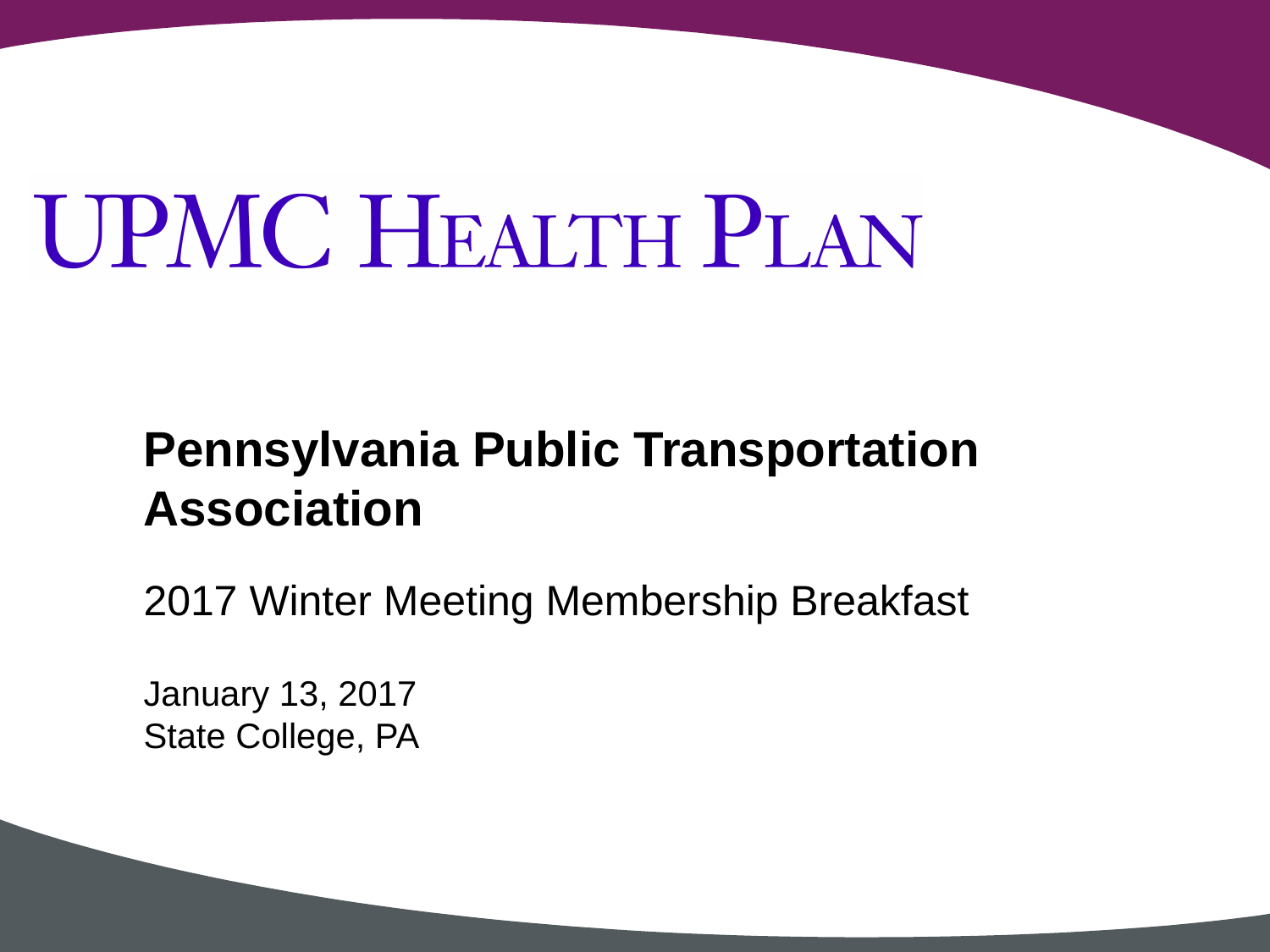

Pennsylvania Public Transportation Association

2017 Winter Meeting Membership Breakfast

January 13, 2017
State College, PA
#